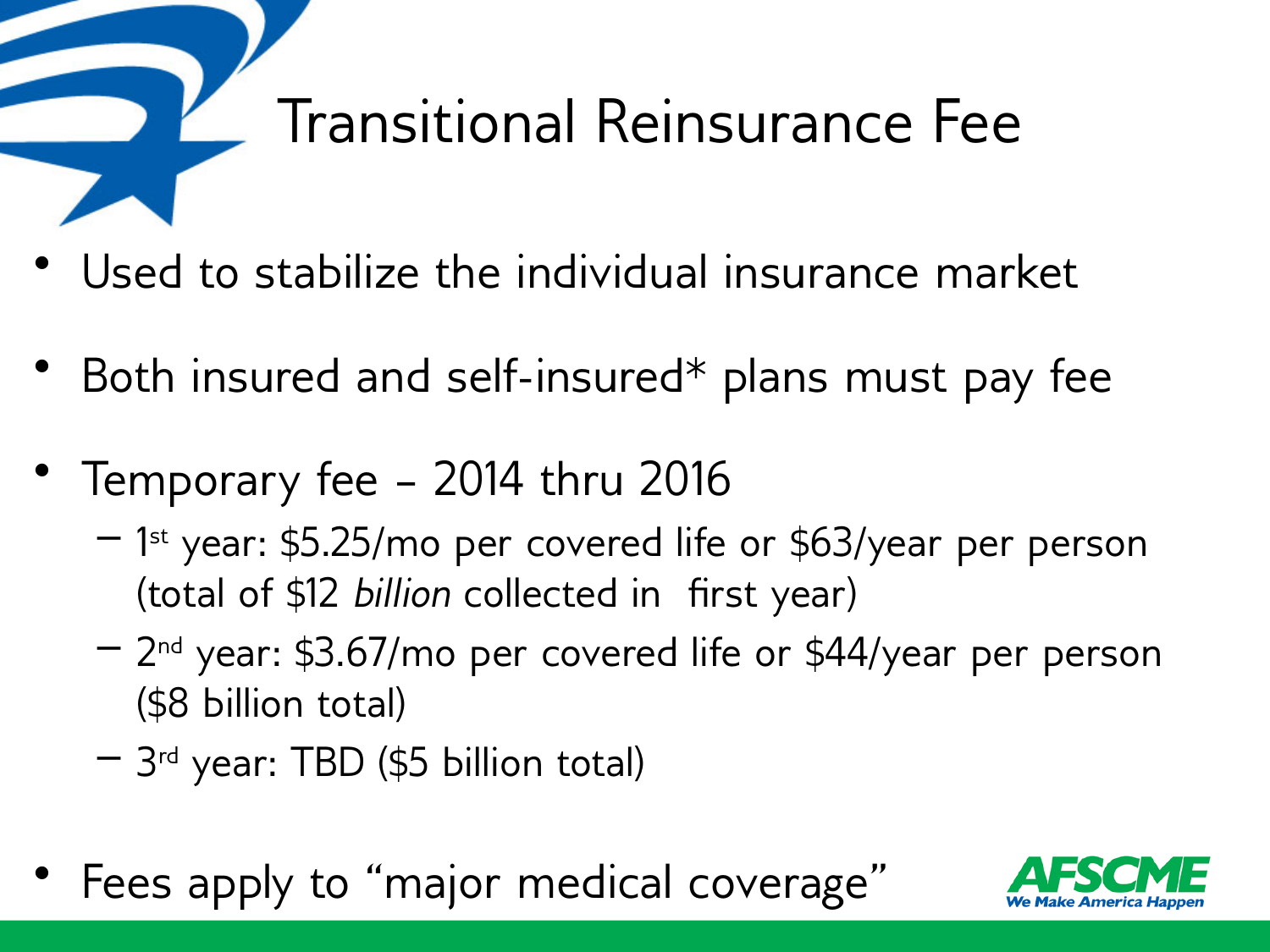

# Transitional Reinsurance Fee
Used to stabilize the individual insurance market

Both insured and self-insured* plans must pay fee

Temporary fee – 2014 thru 2016
1st year: $5.25/mo per covered life or $63/year per person (total of $12 billion collected in  first year)
2nd year: $3.67/mo per covered life or $44/year per person   ($8 billion total)
3rd year: TBD ($5 billion total)

Fees apply to “major medical coverage”